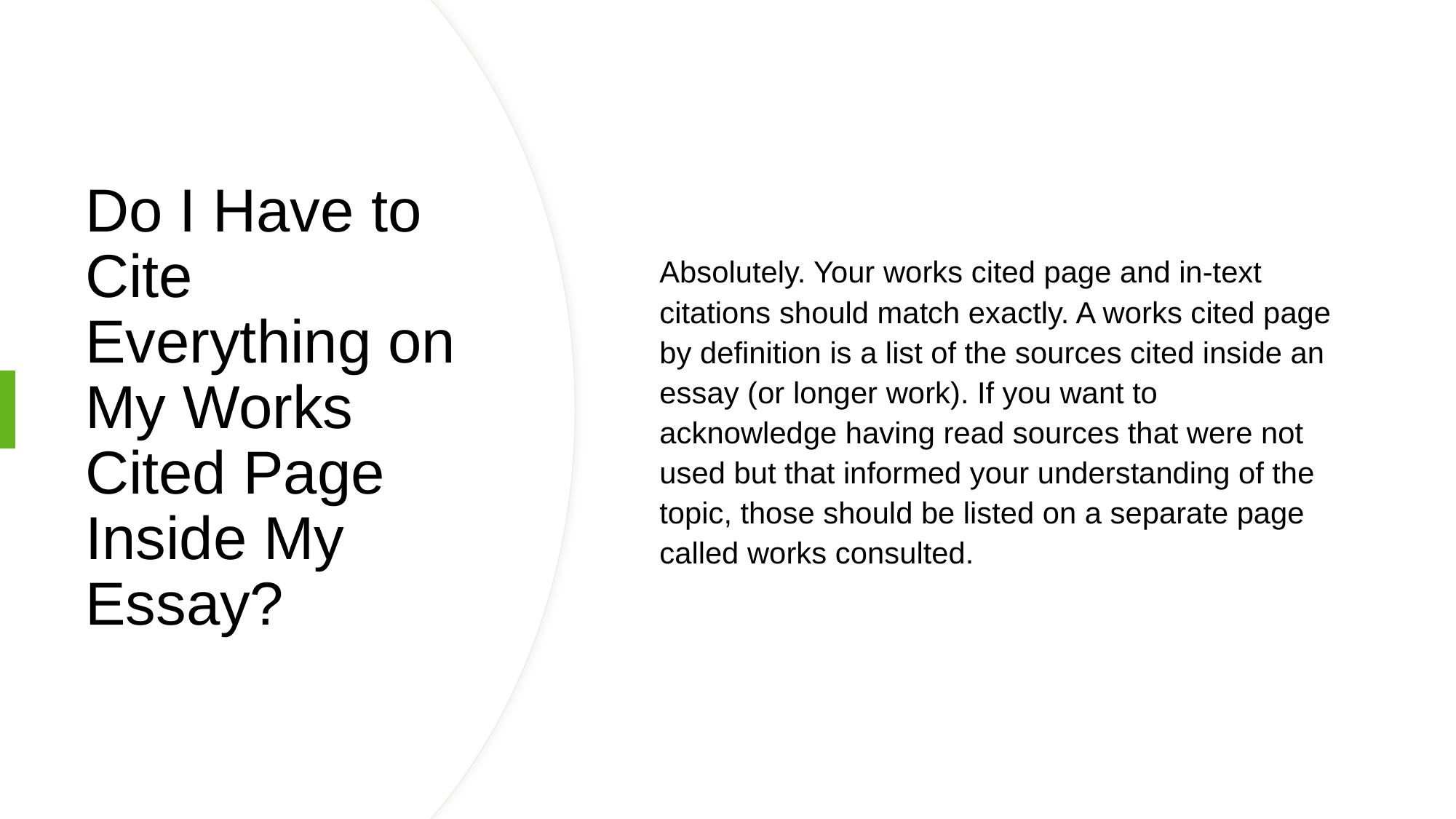

Absolutely. Your works cited page and in-text citations should match exactly. A works cited page by definition is a list of the sources cited inside an essay (or longer work). If you want to acknowledge having read sources that were not used but that informed your understanding of the topic, those should be listed on a separate page called works consulted.
# Do I Have to Cite Everything on My Works Cited Page Inside My Essay?